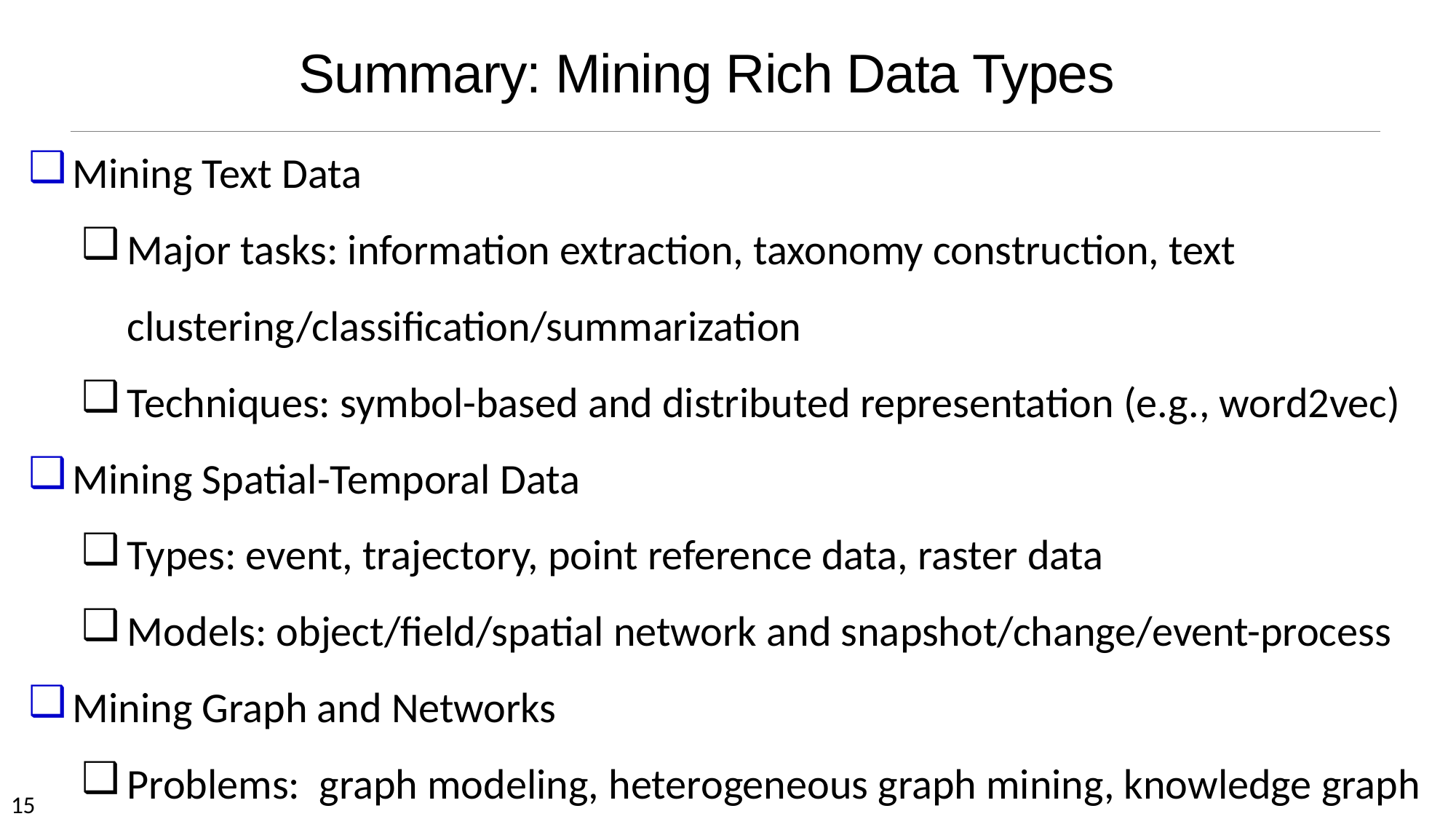

# Summary: Mining Rich Data Types
Mining Text Data
Major tasks: information extraction, taxonomy construction, text clustering/classification/summarization
Techniques: symbol-based and distributed representation (e.g., word2vec)
Mining Spatial-Temporal Data
Types: event, trajectory, point reference data, raster data
Models: object/field/spatial network and snapshot/change/event-process
Mining Graph and Networks
Problems:  graph modeling, heterogeneous graph mining, knowledge graph